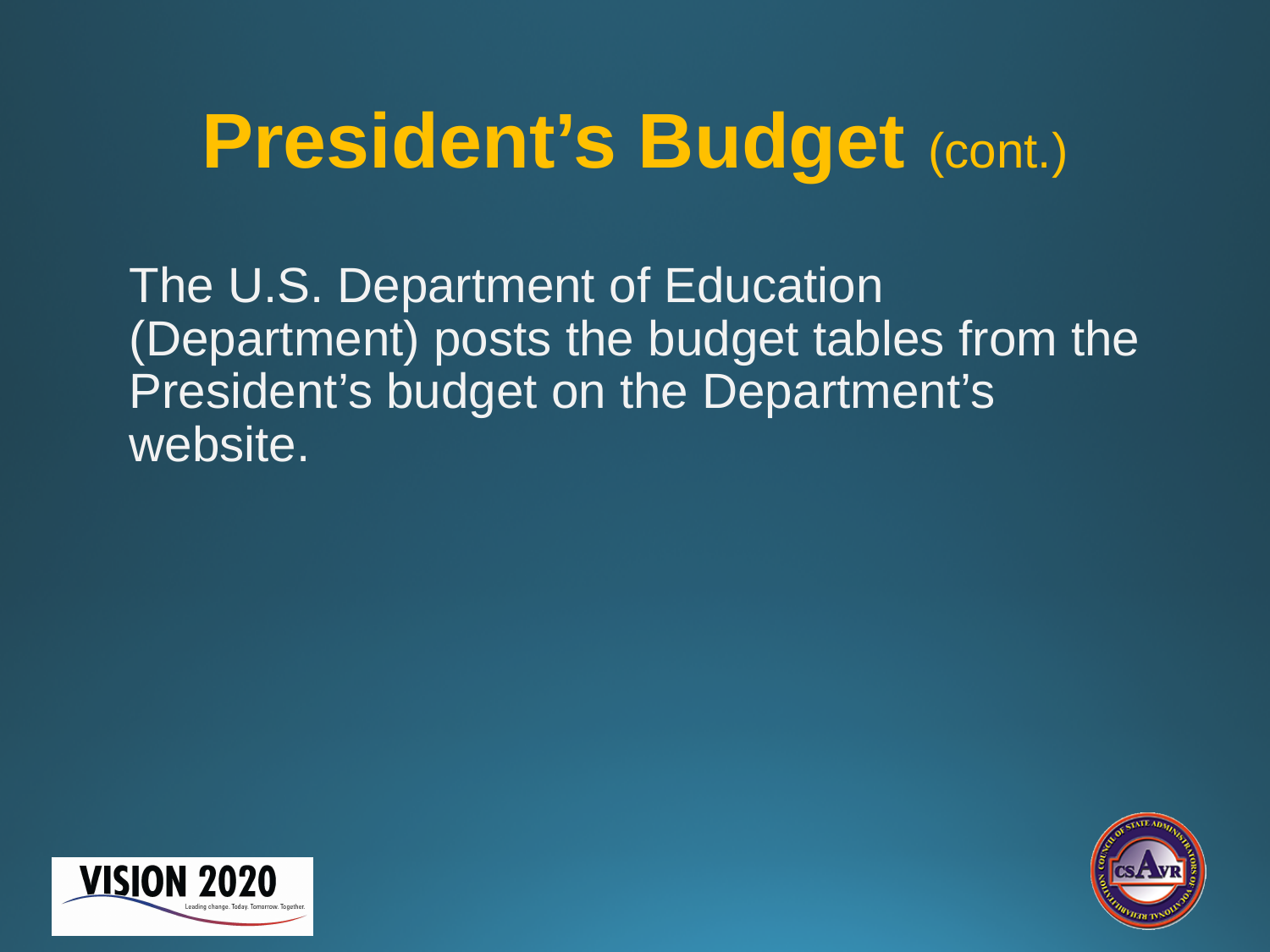

# President’s Budget (cont.)
The U.S. Department of Education (Department) posts the budget tables from the President’s budget on the Department’s website.